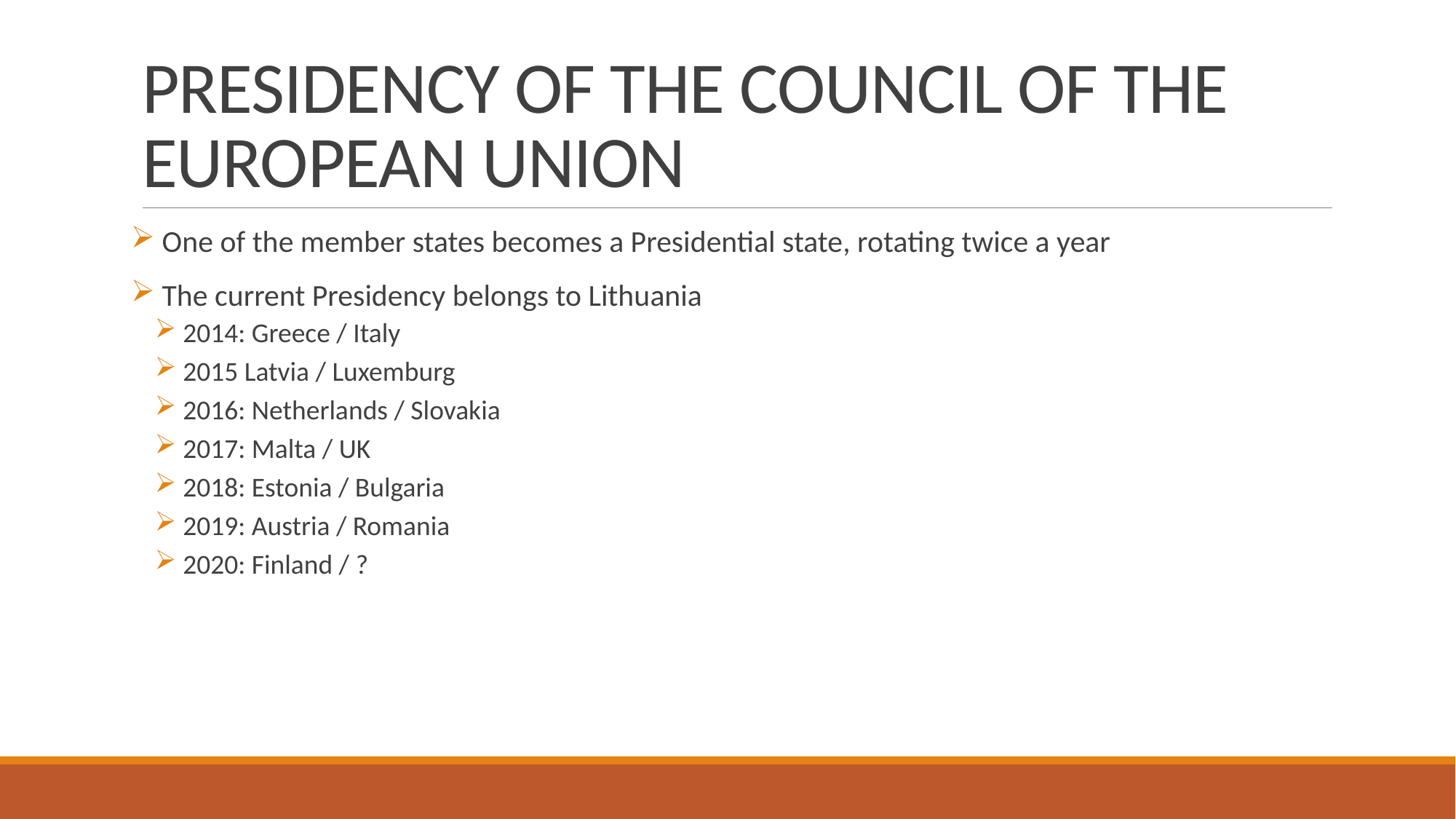

# PRESIDENCY OF THE COUNCIL OF THE EUROPEAN UNION
 One of the member states becomes a Presidential state, rotating twice a year
 The current Presidency belongs to Lithuania
 2014: Greece / Italy
 2015 Latvia / Luxemburg
 2016: Netherlands / Slovakia
 2017: Malta / UK
 2018: Estonia / Bulgaria
 2019: Austria / Romania
 2020: Finland / ?